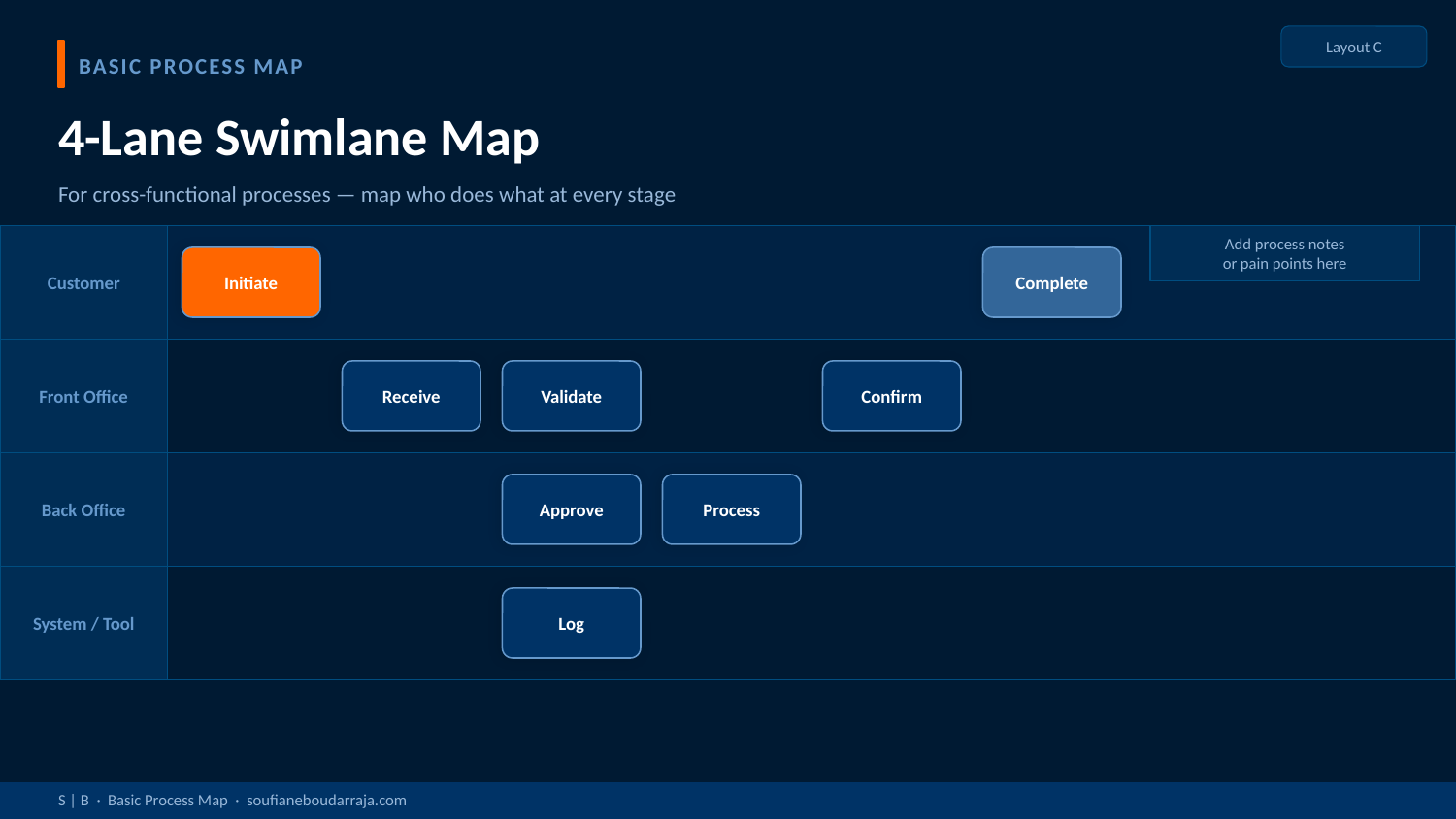

Layout C
BASIC PROCESS MAP

4-Lane Swimlane Map
For cross-functional processes — map who does what at every stage

Customer

Add process notes
or pain points here

Initiate

Complete

Front Office

Receive

Validate

Confirm

Back Office

Approve

Process

System / Tool

Log

S | B  ·  Basic Process Map  ·  soufianeboudarraja.com